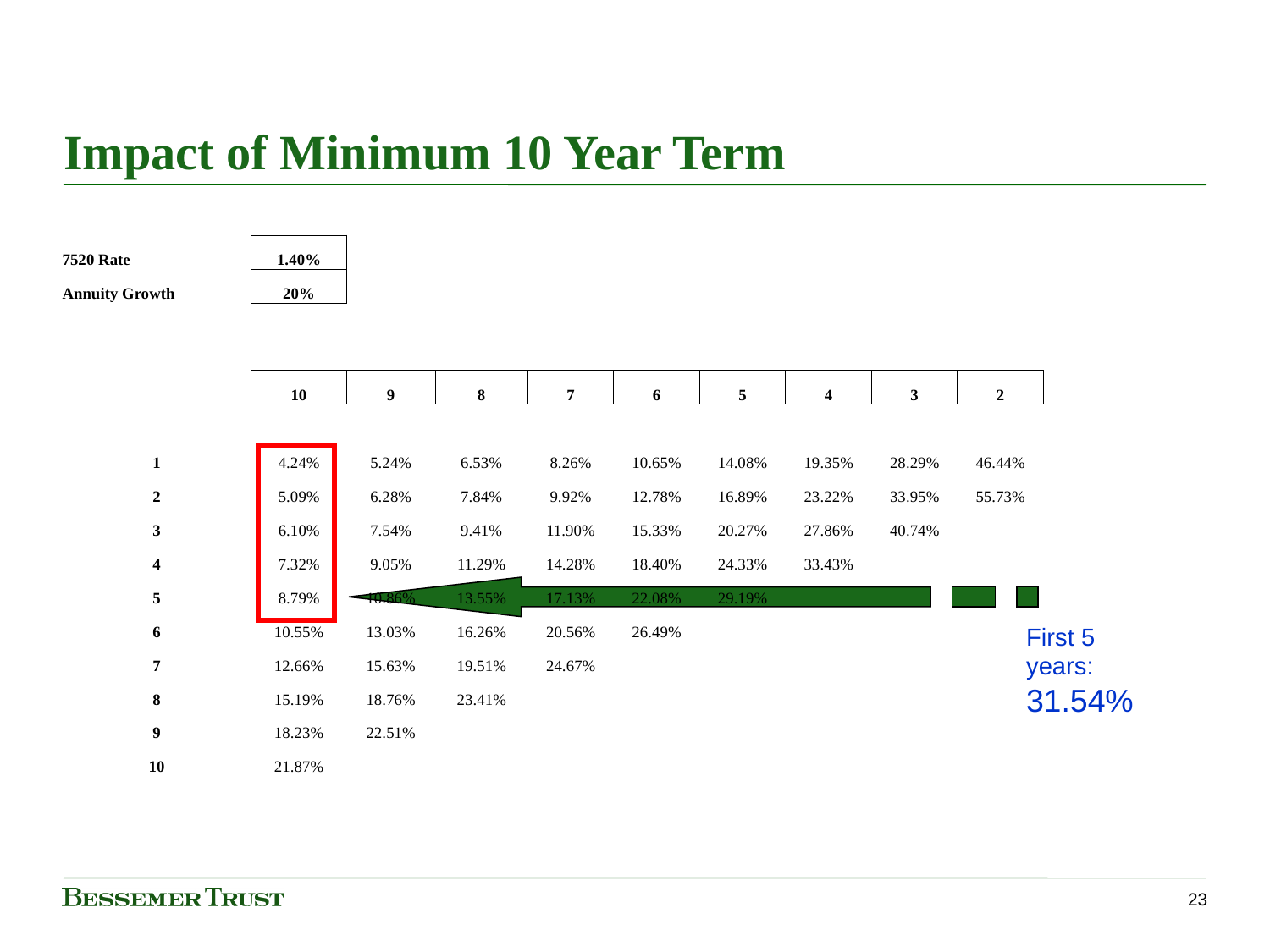

# Impact of Minimum 10 Year Term
|  |
| --- |
| 7520 Rate | 1.40% |  |  |  |  |  |  |  |  |  |
| --- | --- | --- | --- | --- | --- | --- | --- | --- | --- | --- |
| Annuity Growth | 20% |  |  |  |  |  |  |  |  |  |
|  |  |  |  |  |  |  |  |  |  |  |
|  |  |  |  |  |  |  |  |  |  |  |
|  | 10 | 9 | 8 | 7 | 6 | 5 | 4 | 3 | 2 |  |
|  |  |  |  |  |  |  |  |  |  |  |
| 1 | 4.24% | 5.24% | 6.53% | 8.26% | 10.65% | 14.08% | 19.35% | 28.29% | 46.44% |  |
| 2 | 5.09% | 6.28% | 7.84% | 9.92% | 12.78% | 16.89% | 23.22% | 33.95% | 55.73% |  |
| 3 | 6.10% | 7.54% | 9.41% | 11.90% | 15.33% | 20.27% | 27.86% | 40.74% |  |  |
| 4 | 7.32% | 9.05% | 11.29% | 14.28% | 18.40% | 24.33% | 33.43% |  |  |  |
| 5 | 8.79% | 10.86% | 13.55% | 17.13% | 22.08% | 29.19% |  |  |  |  |
| 6 | 10.55% | 13.03% | 16.26% | 20.56% | 26.49% |  |  |  |  |  |
| 7 | 12.66% | 15.63% | 19.51% | 24.67% |  |  |  |  |  |  |
| 8 | 15.19% | 18.76% | 23.41% |  |  |  |  |  |  |  |
| 9 | 18.23% | 22.51% |  |  |  |  |  |  |  |  |
| 10 | 21.87% |  |  |  |  |  |  |  |  |  |
|  |  |  |  |  |  |  |  |  |  |  |
|  |  |  |  |  |  |  |  |  |  |  |
|  |  |  |  |  |  |  |  |  |  |  |

First 5 years: 31.54%
23